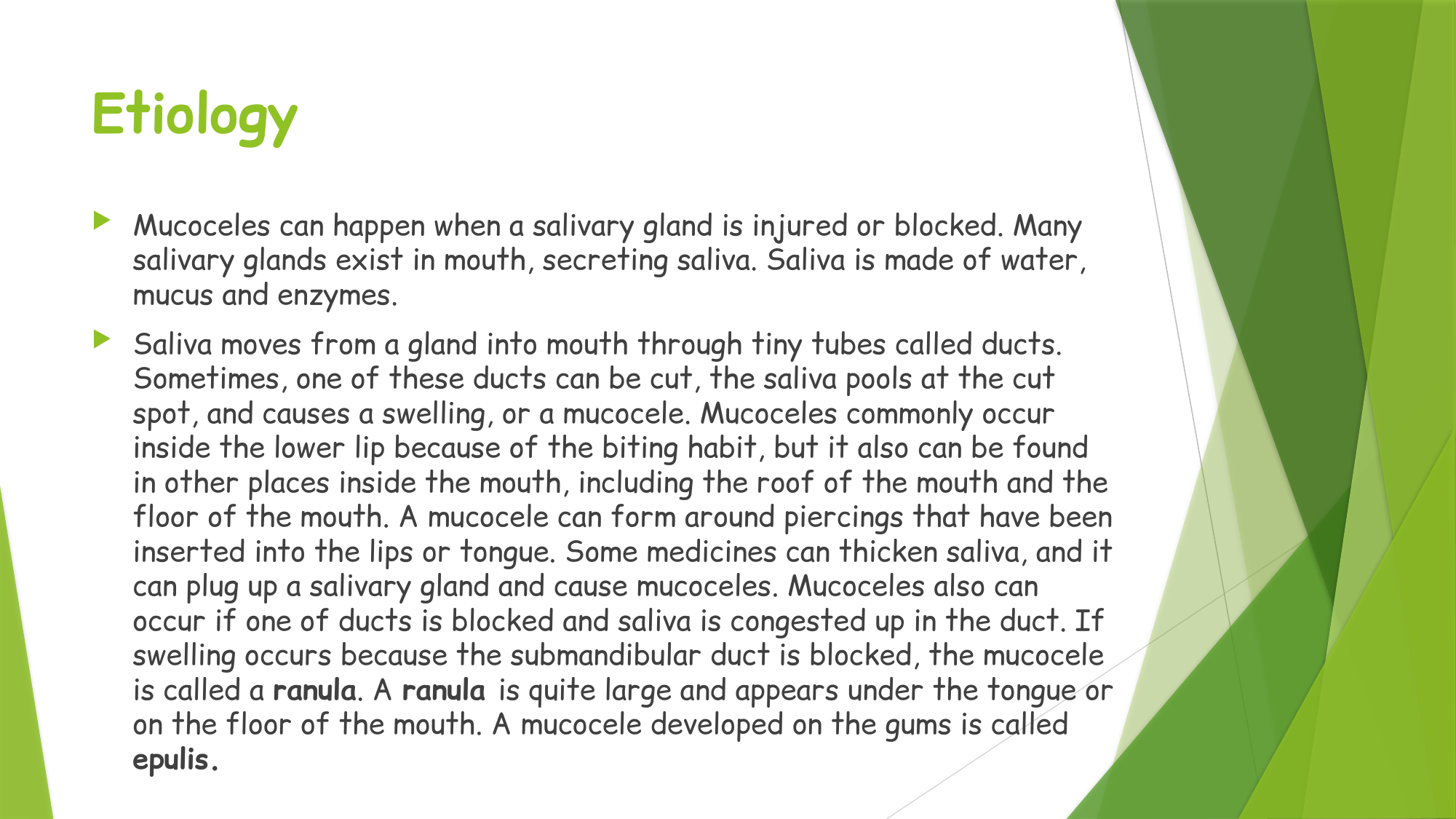

# Etiology

Mucoceles can happen when a salivary gland is injured or blocked. Many salivary glands exist in mouth, secreting saliva. Saliva is made of water, mucus and enzymes.
Saliva moves from a gland into mouth through tiny tubes called ducts. Sometimes, one of these ducts can be cut, the saliva pools at the cut spot, and causes a swelling, or a mucocele. Mucoceles commonly occur inside the lower lip because of the biting habit, but it also can be found in other places inside the mouth, including the roof of the mouth and the floor of the mouth. A mucocele can form around piercings that have been inserted into the lips or tongue. Some medicines can thicken saliva, and it can plug up a salivary gland and cause mucoceles. Mucoceles also can occur if one of ducts is blocked and saliva is congested up in the duct. If swelling occurs because the submandibular duct is blocked, the mucocele is called a ranula. A ranula is quite large and appears under the tongue or on the floor of the mouth. A mucocele developed on the gums is called epulis.